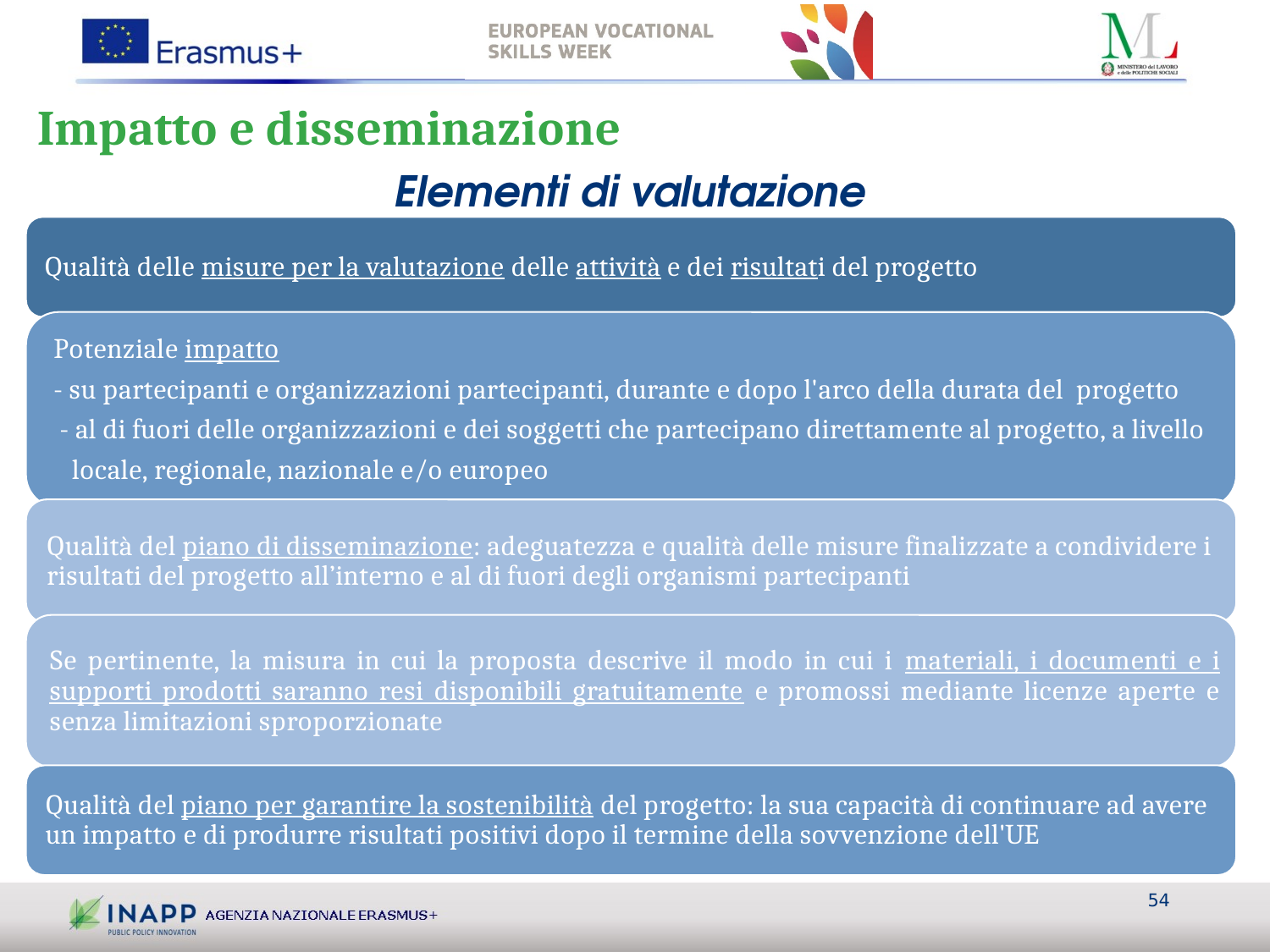

Impatto e disseminazione
Elementi di valutazione
Qualità delle misure per la valutazione delle attività e dei risultati del progetto
Potenziale impatto
- su partecipanti e organizzazioni partecipanti, durante e dopo l'arco della durata del  progetto
 - al di fuori delle organizzazioni e dei soggetti che partecipano direttamente al progetto, a livello
   locale, regionale, nazionale e/o europeo
Qualità del piano di disseminazione: adeguatezza e qualità delle misure finalizzate a condividere i risultati del progetto all’interno e al di fuori degli organismi partecipanti
Se pertinente, la misura in cui la proposta descrive il modo in cui i materiali, i documenti e i supporti prodotti saranno resi disponibili gratuitamente e promossi mediante licenze aperte e senza limitazioni sproporzionate
Qualità del piano per garantire la sostenibilità del progetto: la sua capacità di continuare ad avere un impatto e di produrre risultati positivi dopo il termine della sovvenzione dell'UE
54